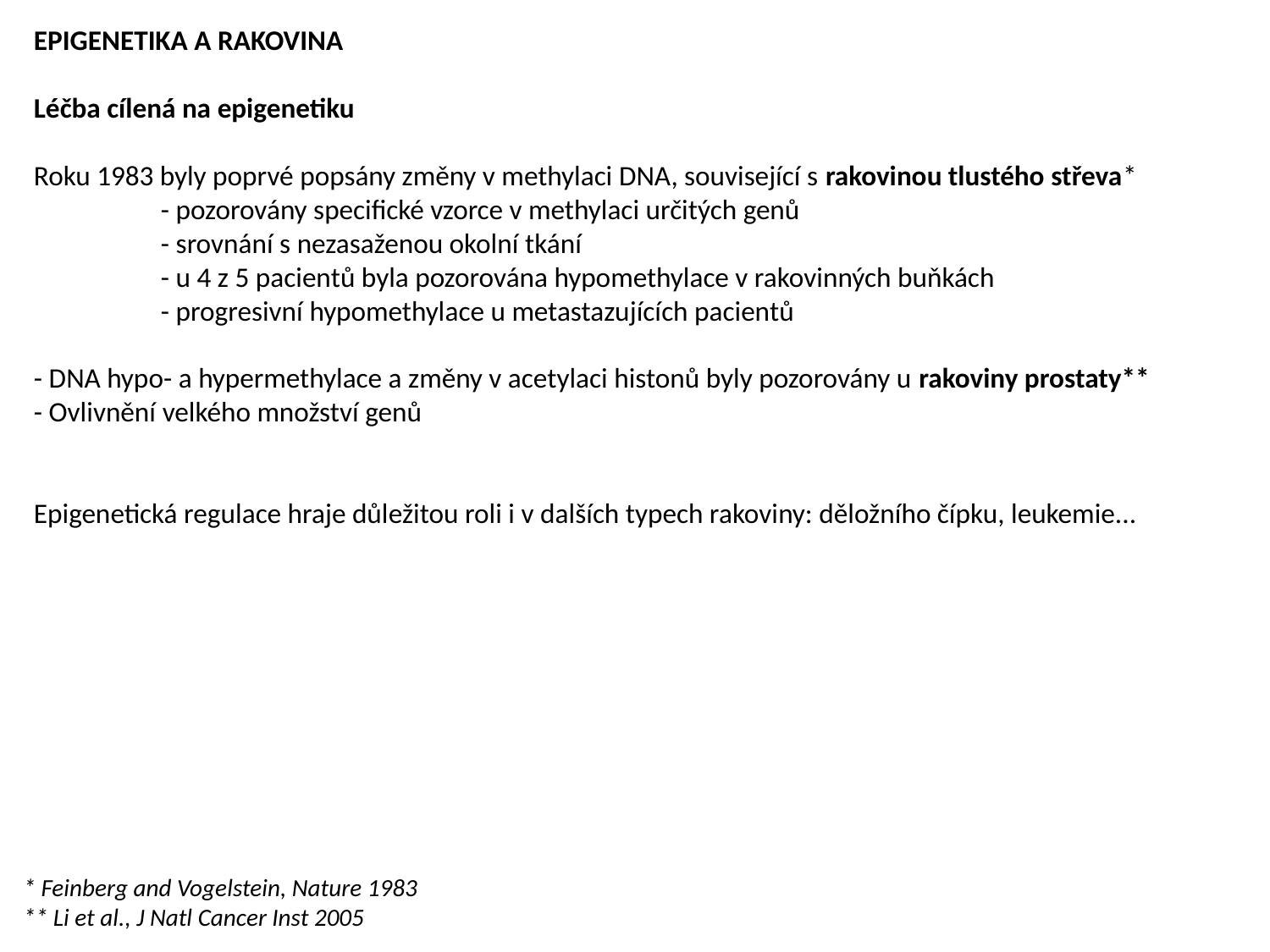

EPIGENETIKA A RAKOVINA

Léčba cílená na epigenetiku

Roku 1983 byly poprvé popsány změny v methylaci DNA, související s rakovinou tlustého střeva*
	- pozorovány specifické vzorce v methylaci určitých genů
	- srovnání s nezasaženou okolní tkání
	- u 4 z 5 pacientů byla pozorována hypomethylace v rakovinných buňkách
	- progresivní hypomethylace u metastazujících pacientů

- DNA hypo- a hypermethylace a změny v acetylaci histonů byly pozorovány u rakoviny prostaty**
- Ovlivnění velkého množství genů

Epigenetická regulace hraje důležitou roli i v dalších typech rakoviny: děložního čípku, leukemie...

* Feinberg and Vogelstein, Nature 1983
** Li et al., J Natl Cancer Inst 2005